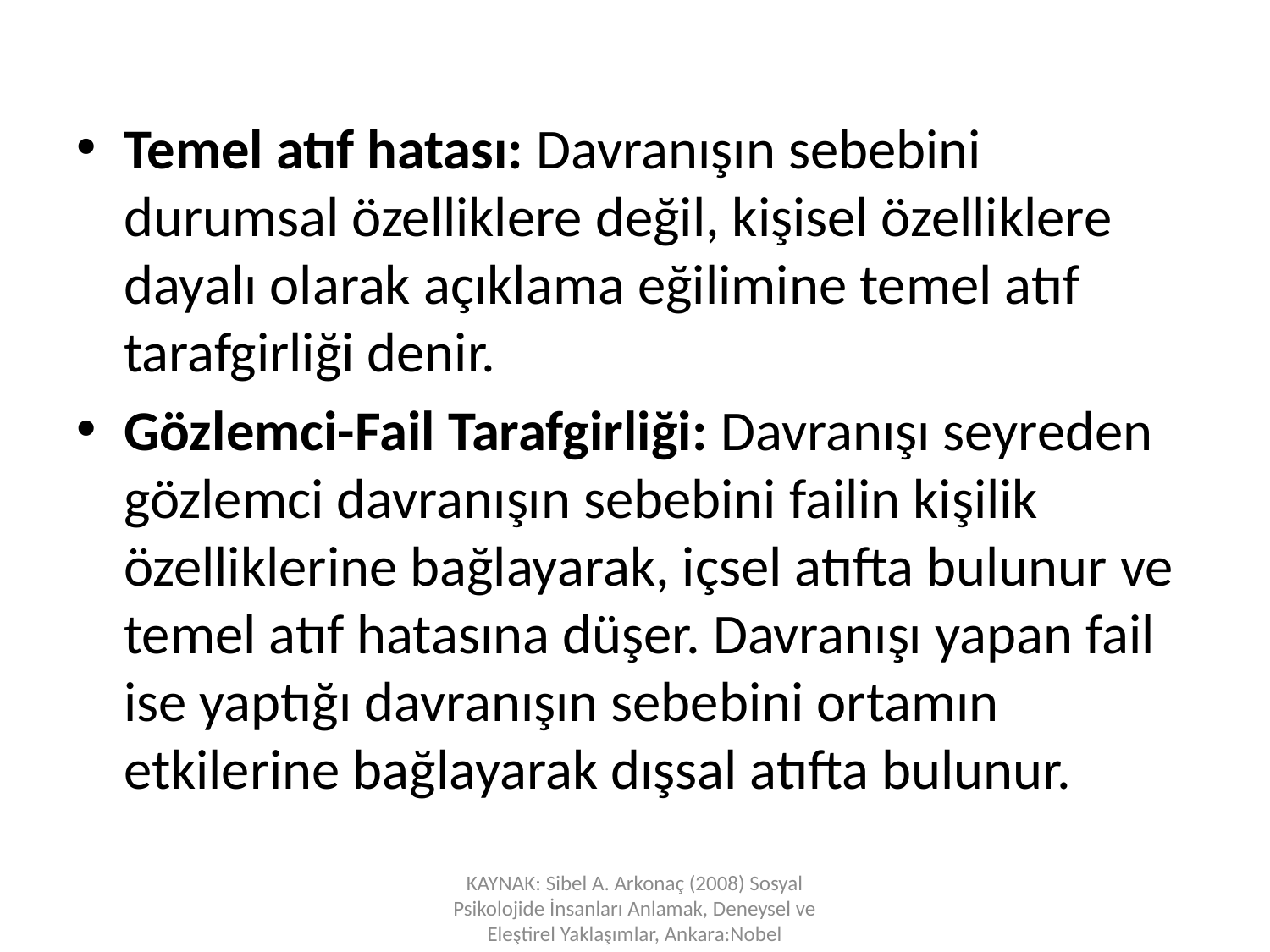

Temel atıf hatası: Davranışın sebebini durumsal özelliklere değil, kişisel özelliklere dayalı olarak açıklama eğilimine temel atıf tarafgirliği denir.
Gözlemci-Fail Tarafgirliği: Davranışı seyreden gözlemci davranışın sebebini failin kişilik özelliklerine bağlayarak, içsel atıfta bulunur ve temel atıf hatasına düşer. Davranışı yapan fail ise yaptığı davranışın sebebini ortamın etkilerine bağlayarak dışsal atıfta bulunur.
KAYNAK: Sibel A. Arkonaç (2008) Sosyal Psikolojide İnsanları Anlamak, Deneysel ve Eleştirel Yaklaşımlar, Ankara:Nobel